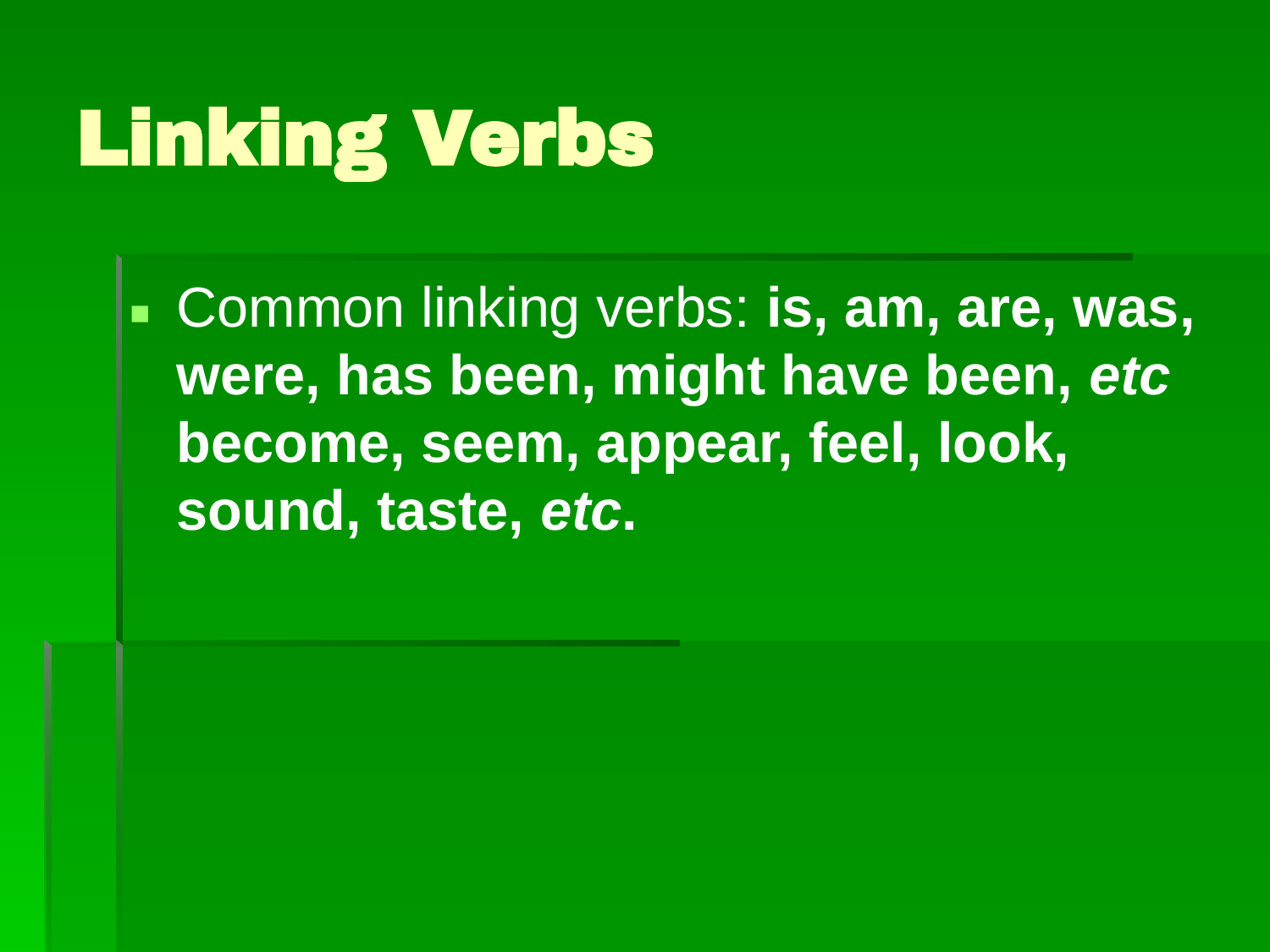

# Linking Verbs
Common linking verbs: is, am, are, was, were, has been, might have been, etc become, seem, appear, feel, look, sound, taste, etc.